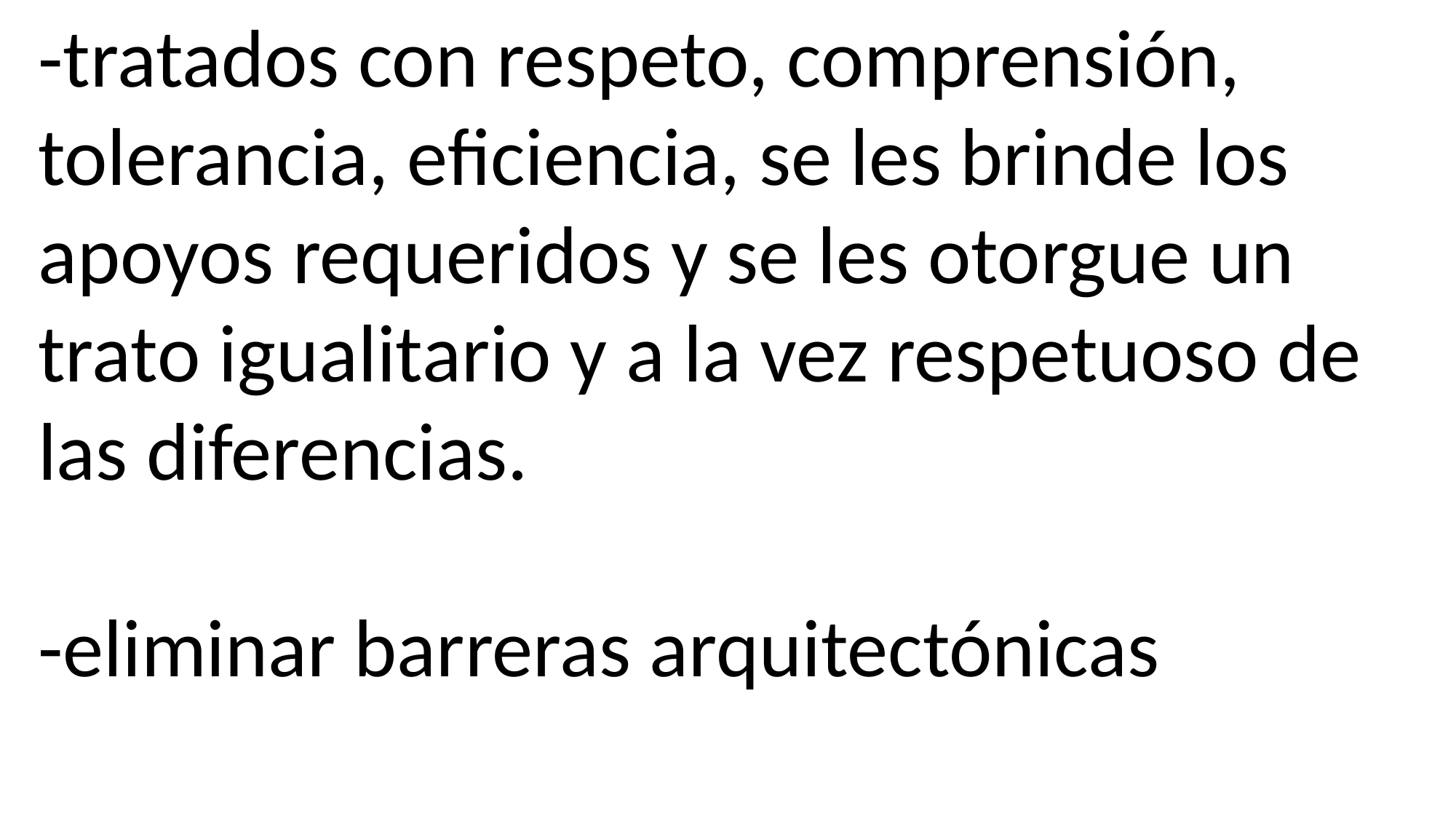

-tratados con respeto, comprensión, tolerancia, eficiencia, se les brinde los apoyos requeridos y se les otorgue un trato igualitario y a la vez respetuoso de las diferencias.

-eliminar barreras arquitectónicas